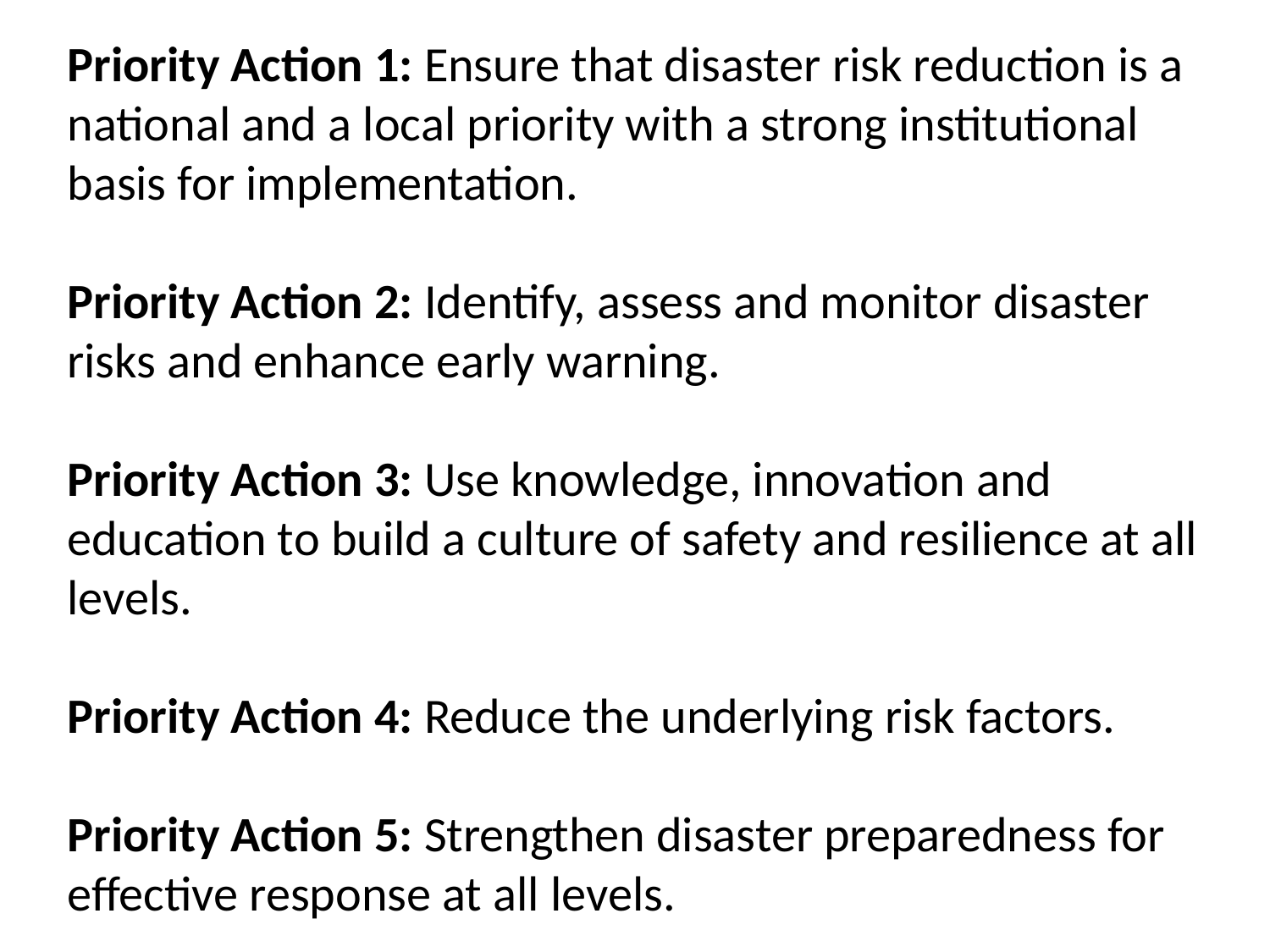

Priority Action 1: Ensure that disaster risk reduction is a national and a local priority with a strong institutional basis for implementation.

Priority Action 2: Identify, assess and monitor disaster risks and enhance early warning.

Priority Action 3: Use knowledge, innovation and education to build a culture of safety and resilience at all levels.

Priority Action 4: Reduce the underlying risk factors.

Priority Action 5: Strengthen disaster preparedness for effective response at all levels.